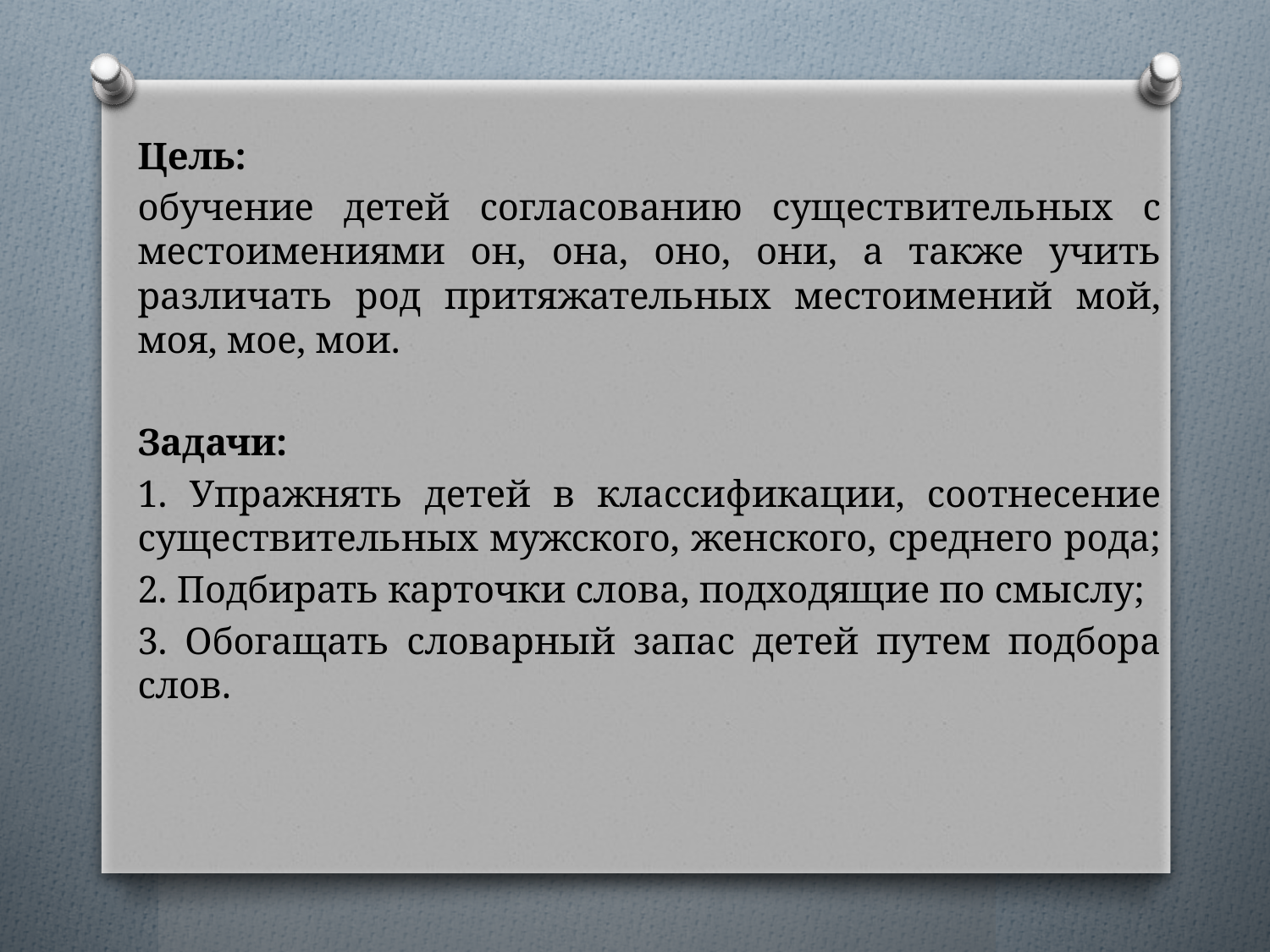

Цель:
обучение детей согласованию существительных с местоимениями он, она, оно, они, а также учить различать род притяжательных местоимений мой, моя, мое, мои.

Задачи:
1. Упражнять детей в классификации, соотнесение существительных мужского, женского, среднего рода;
2. Подбирать карточки слова, подходящие по смыслу;
3. Обогащать словарный запас детей путем подбора слов.